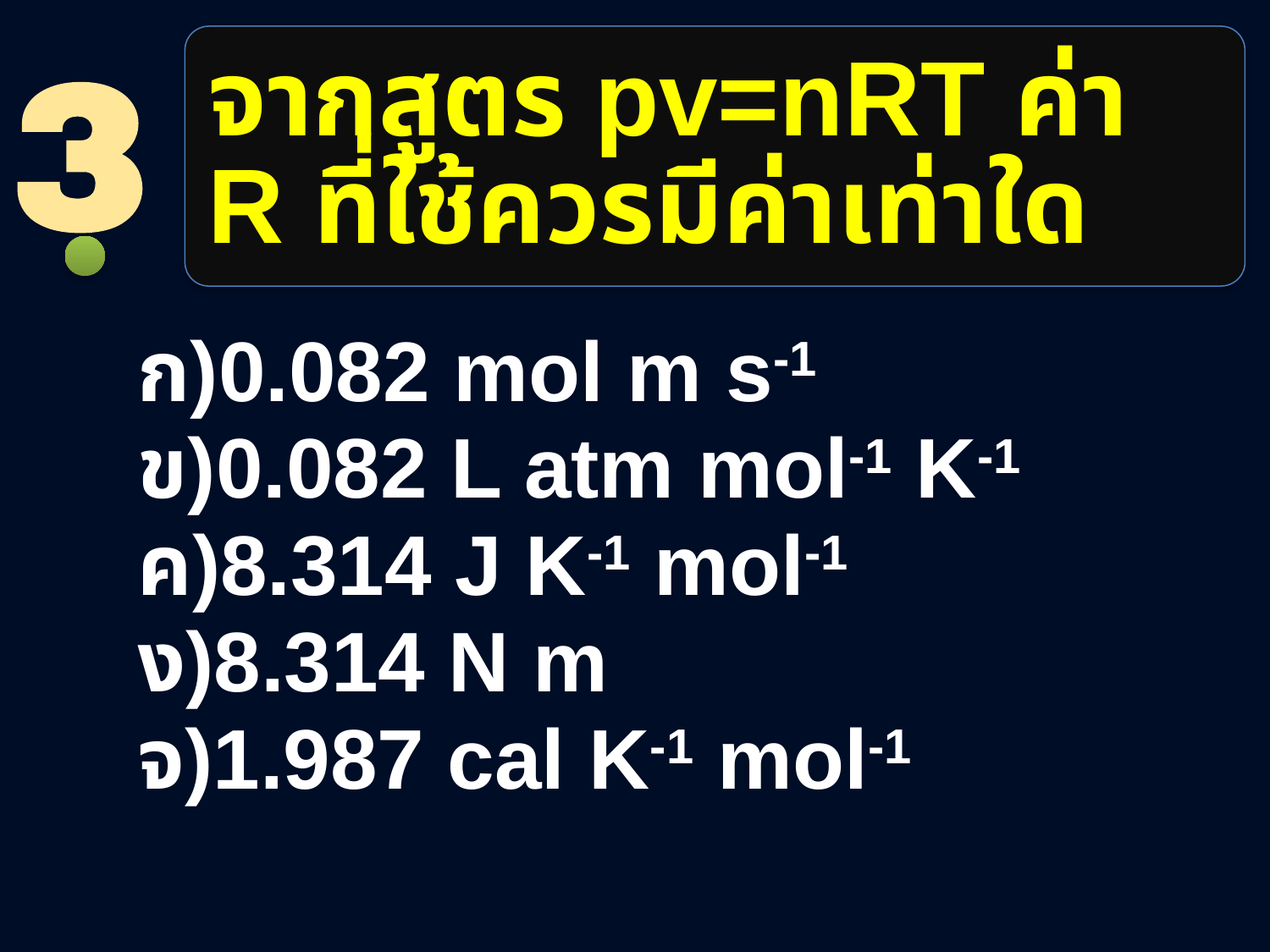

3
# จากสูตร pv=nRT ค่า R ที่ใช้ควรมีค่าเท่าใด

0.082 mol m s-1
0.082 L atm mol-1 K-1
8.314 J K-1 mol-1
8.314 N m
1.987 cal K-1 mol-1